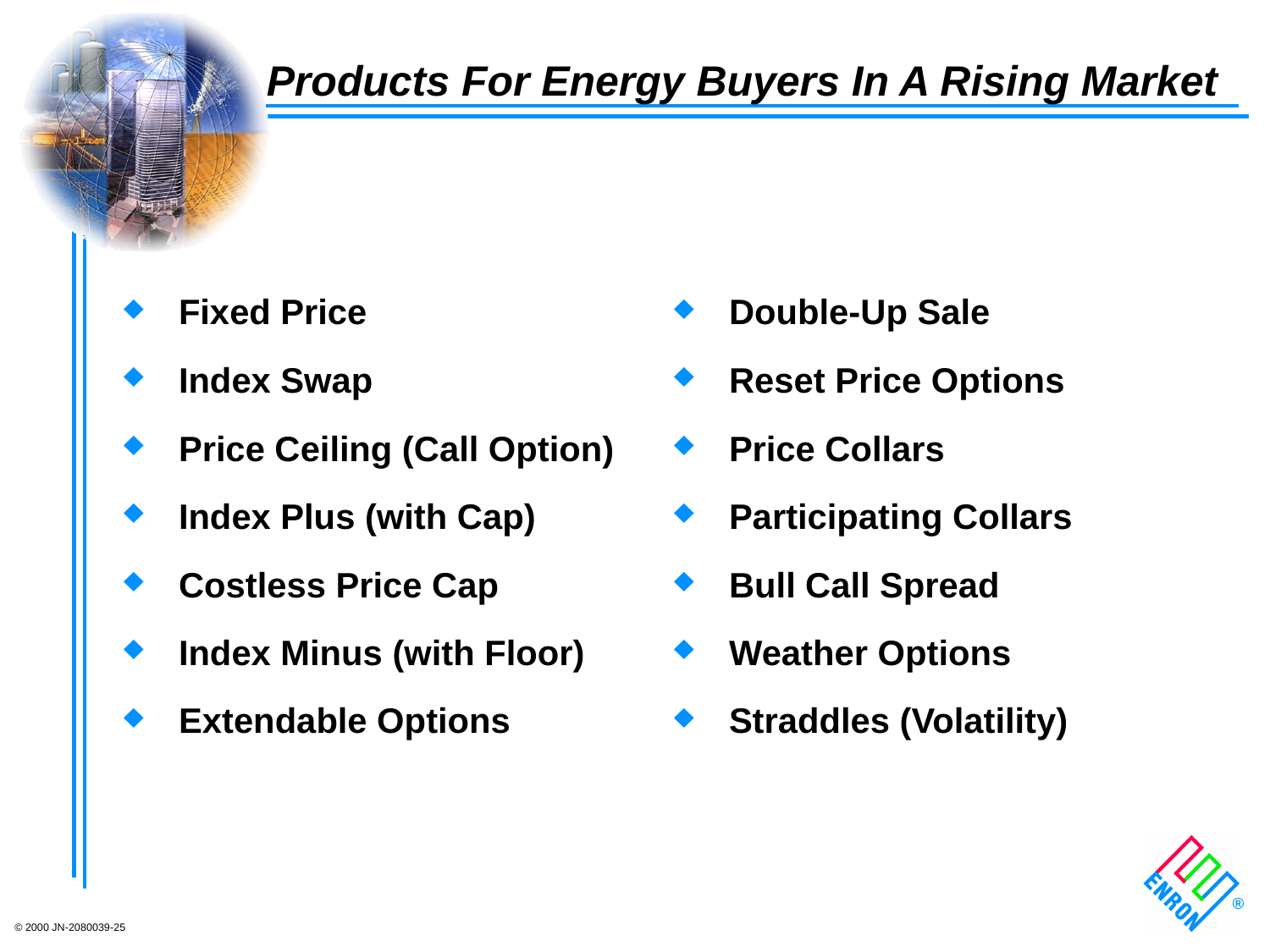

Products For Energy Buyers In A Rising Market
Fixed Price
Index Swap
Price Ceiling (Call Option)
Index Plus (with Cap)
Costless Price Cap
Index Minus (with Floor)
Extendable Options
Double-Up Sale
Reset Price Options
Price Collars
Participating Collars
Bull Call Spread
Weather Options
Straddles (Volatility)